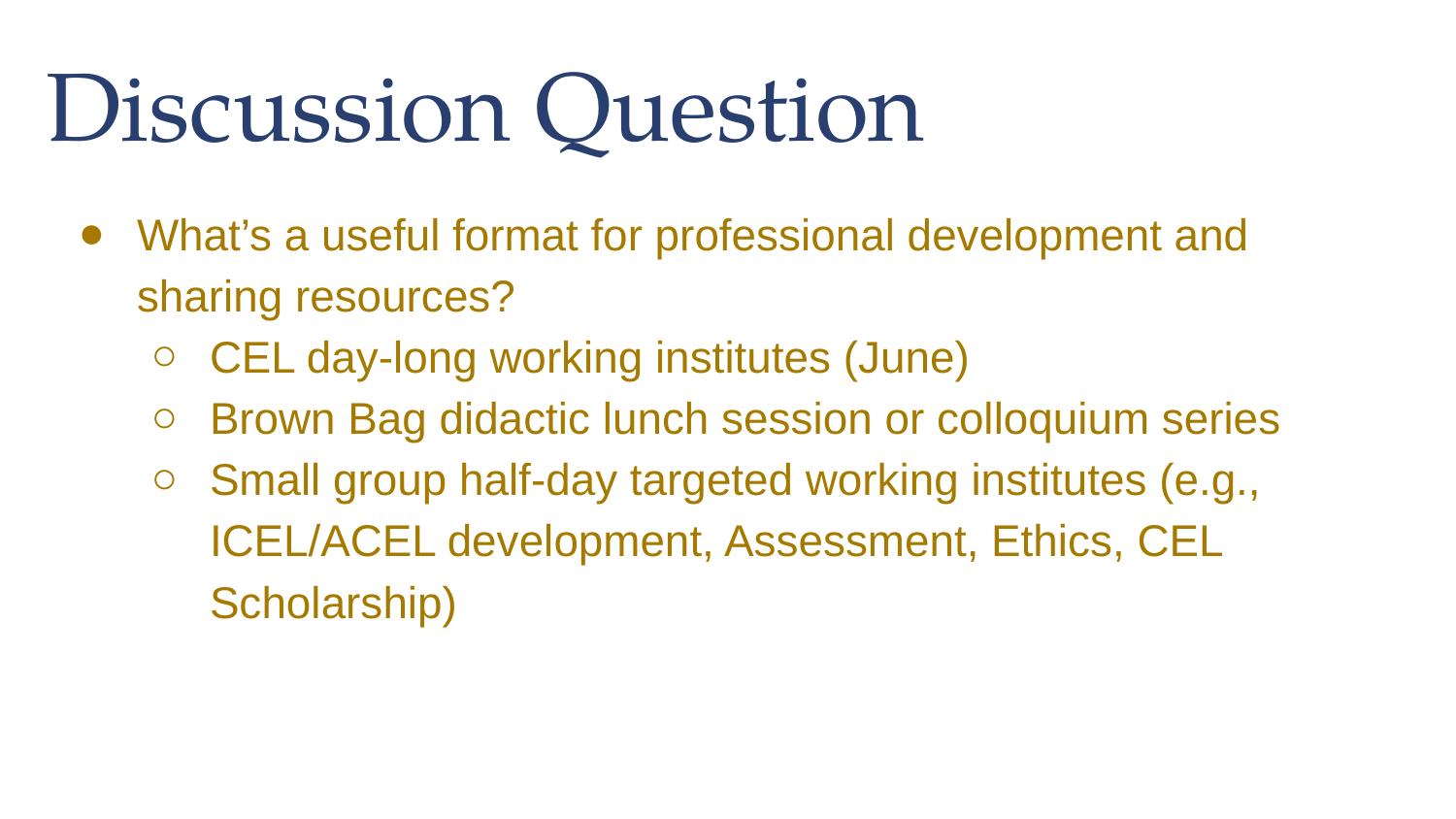

# Discussion Question
What’s a useful format for professional development and sharing resources?
CEL day-long working institutes (June)
Brown Bag didactic lunch session or colloquium series
Small group half-day targeted working institutes (e.g., ICEL/ACEL development, Assessment, Ethics, CEL Scholarship)